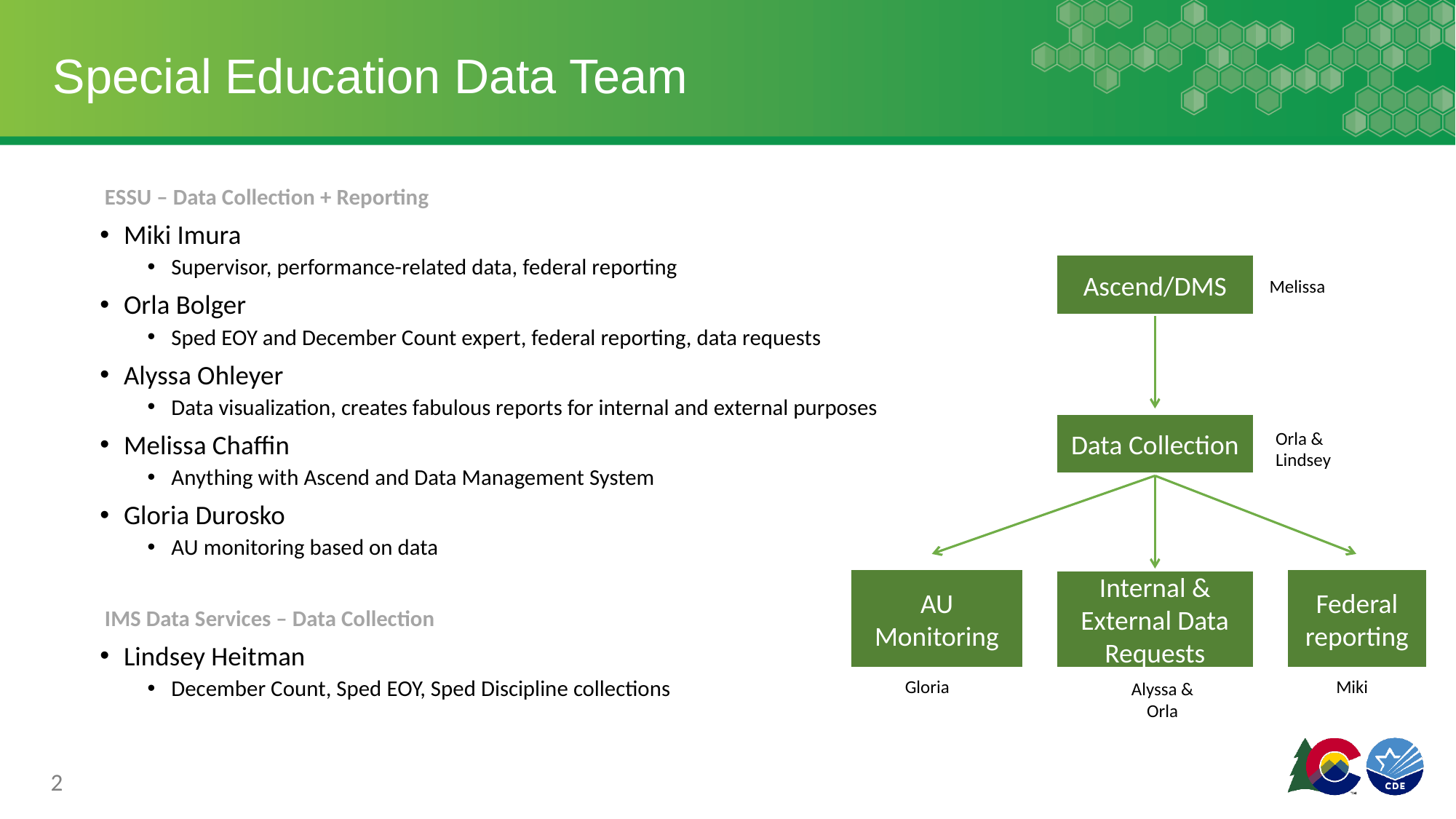

# Special Education Data Team
ESSU – Data Collection + Reporting
Miki Imura
Supervisor, performance-related data, federal reporting
Orla Bolger
Sped EOY and December Count expert, federal reporting, data requests
Alyssa Ohleyer
Data visualization, creates fabulous reports for internal and external purposes
Melissa Chaffin
Anything with Ascend and Data Management System
Gloria Durosko
AU monitoring based on data

IMS Data Services – Data Collection
Lindsey Heitman
December Count, Sped EOY, Sped Discipline collections

Ascend/DMS
Melissa
Data Collection
Orla & Lindsey
AU Monitoring
Federal reporting
Internal & External Data Requests
Miki
Gloria
Alyssa & Orla
2